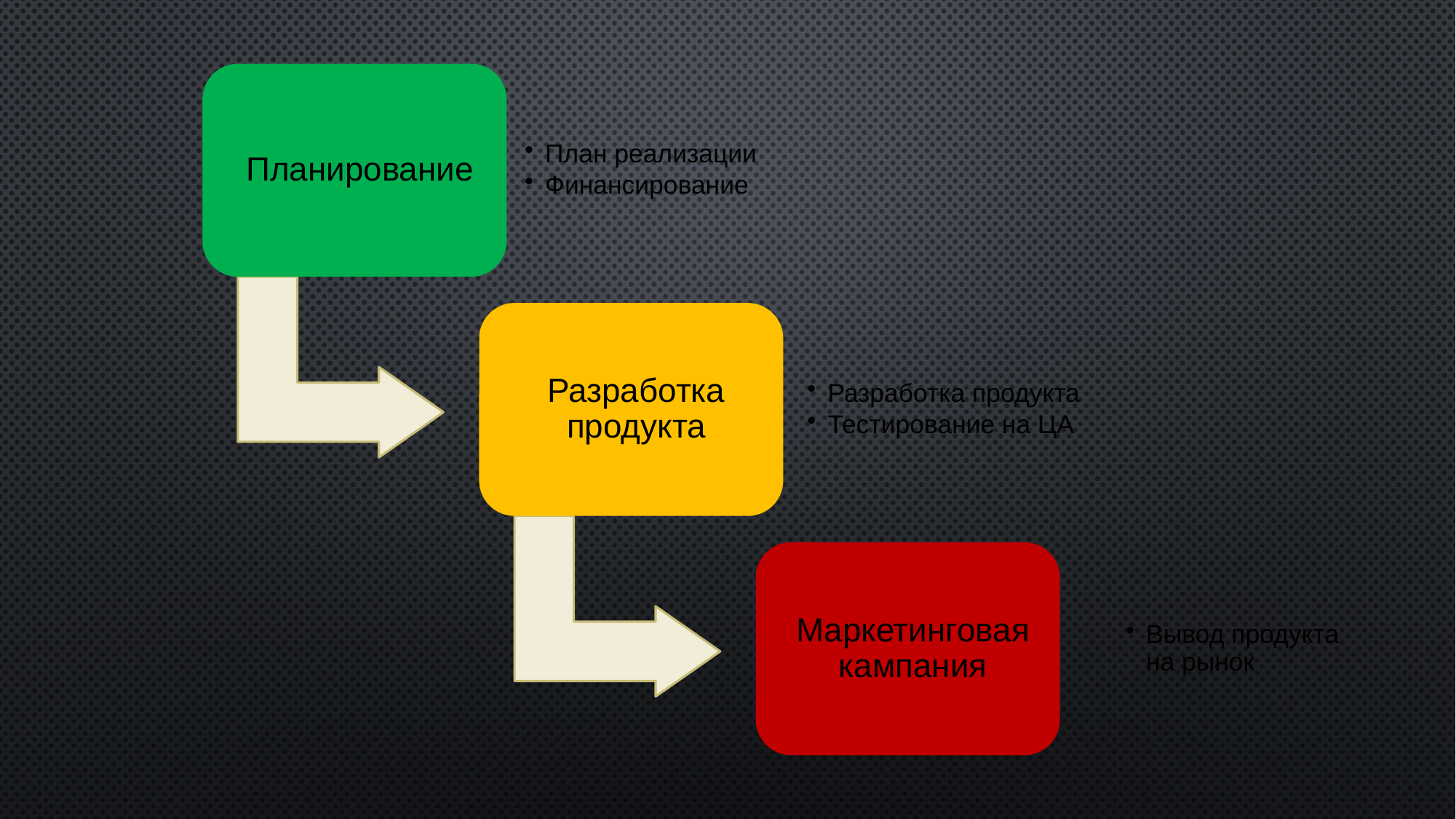

Планирование
План реализации
Финансирование
Разработка продукта
Разработка продукта
Тестирование на ЦА
Маркетинговая кампания
Вывод продукта на рынок